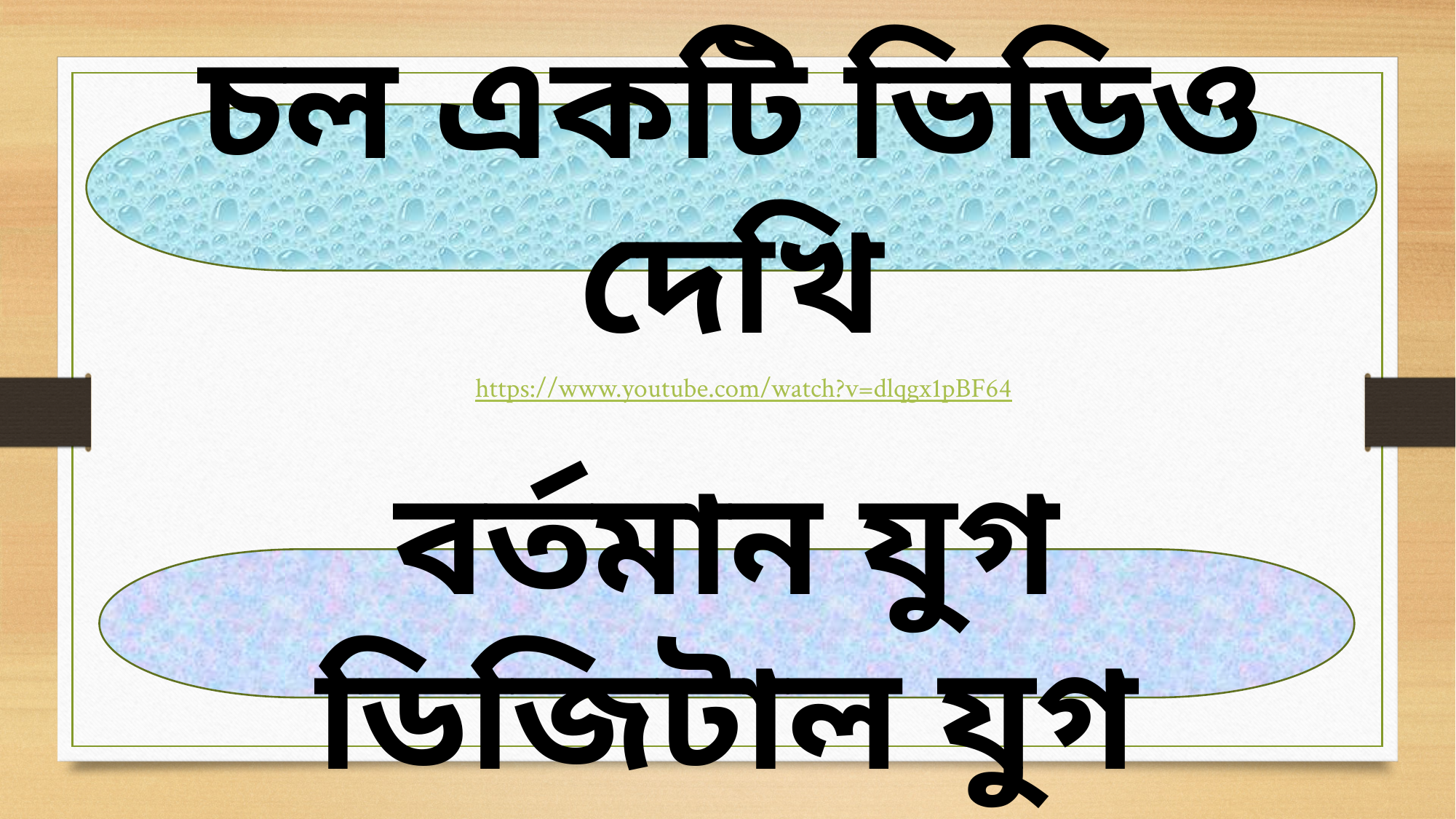

চল একটি ভিডিও দেখি
https://www.youtube.com/watch?v=dlqgx1pBF64

বর্তমান যুগ ডিজিটাল যুগ